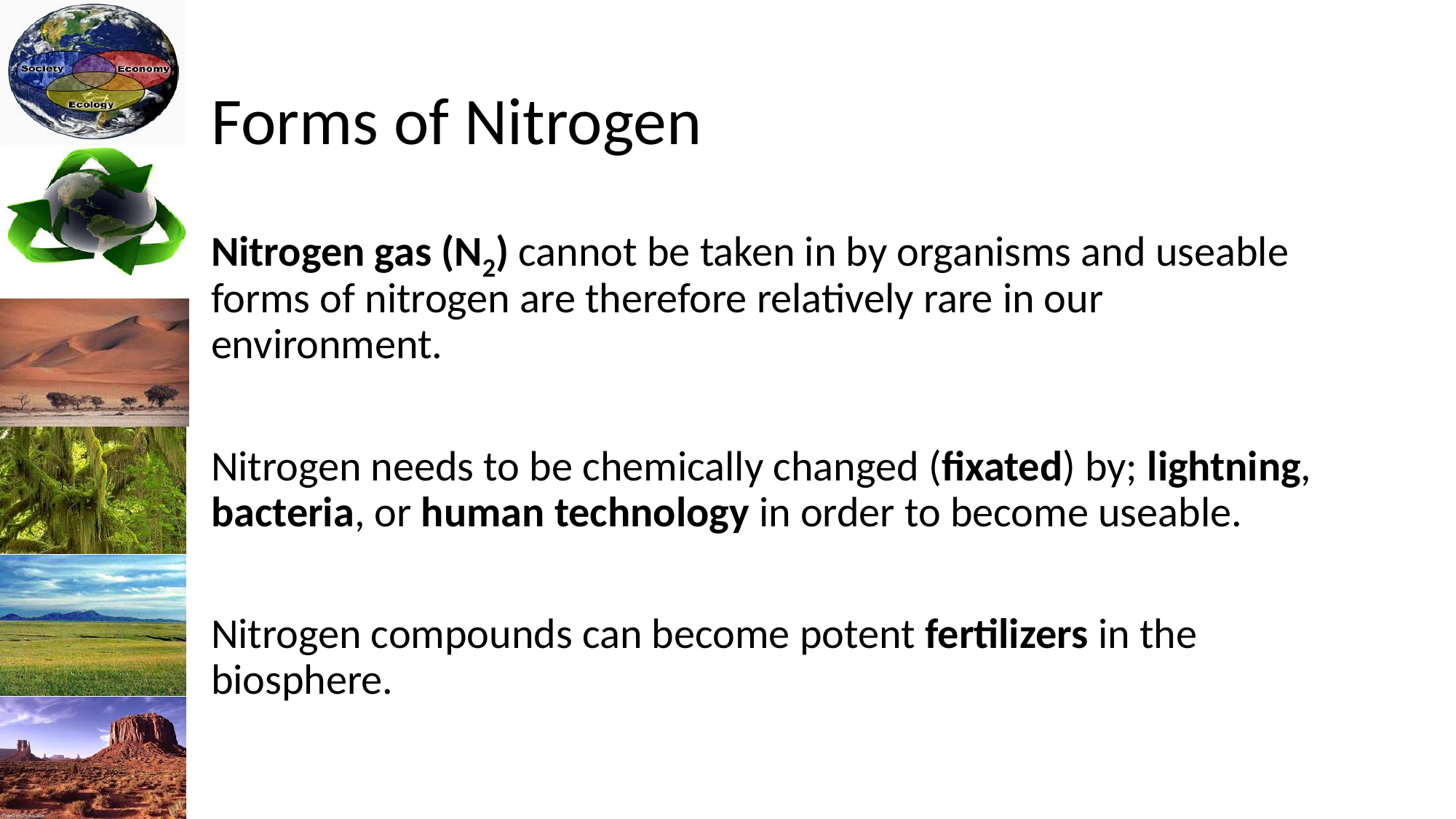

# Forms of Nitrogen
Nitrogen gas (N2) cannot be taken in by organisms and useable forms of nitrogen are therefore relatively rare in our environment.

Nitrogen needs to be chemically changed (fixated) by; lightning, bacteria, or human technology in order to become useable.

Nitrogen compounds can become potent fertilizers in the biosphere.